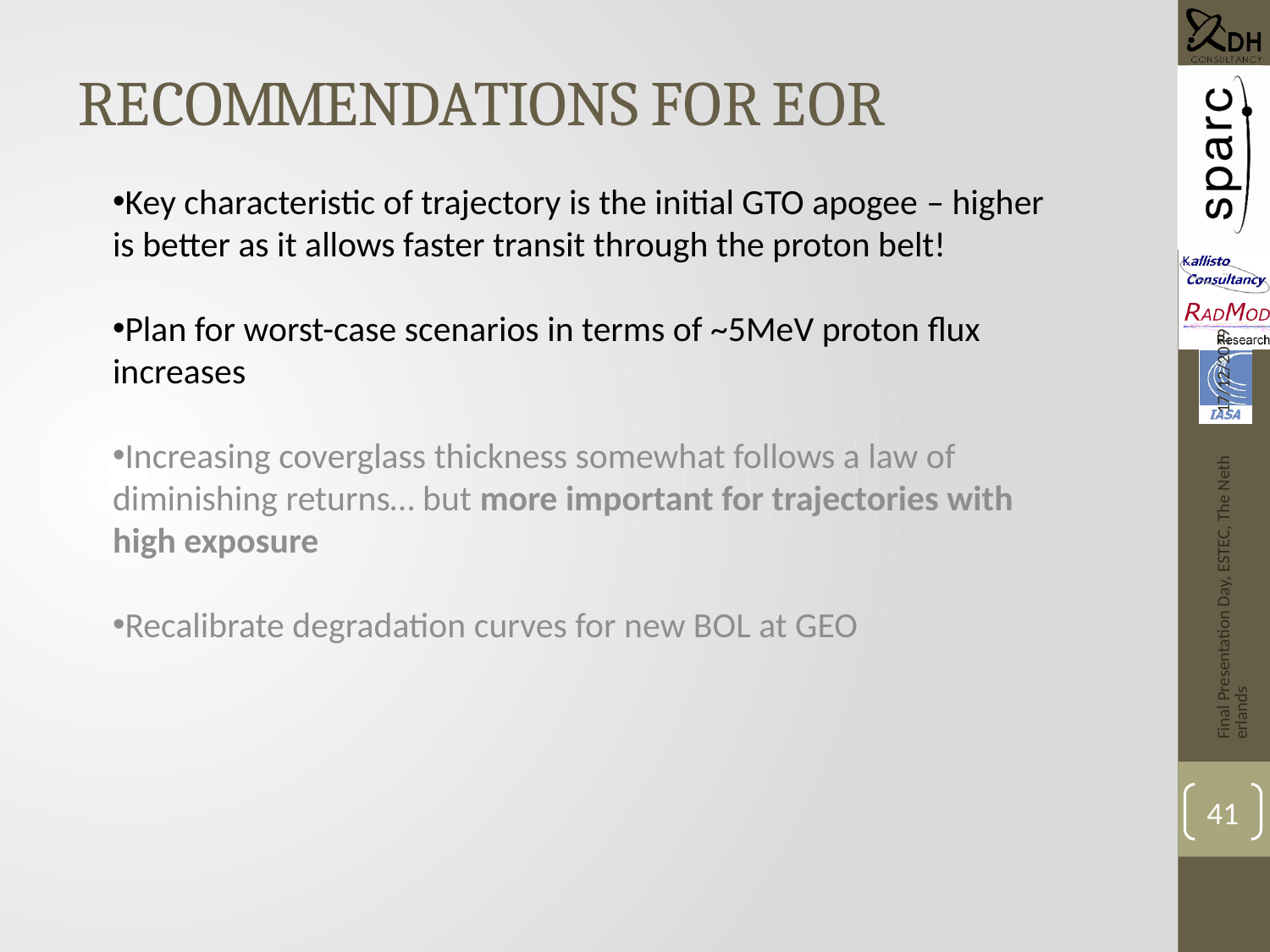

# RECOMMENDATIONS FOR EOR
Key characteristic of trajectory is the initial GTO apogee – higher is better as it allows faster transit through the proton belt!

Plan for worst-case scenarios in terms of ~5MeV proton flux increases

Increasing coverglass thickness somewhat follows a law of diminishing returns… but more important for trajectories with high exposure

Recalibrate degradation curves for new BOL at GEO
17/12/2019
Final Presentation Day, ESTEC, The Netherlands
41